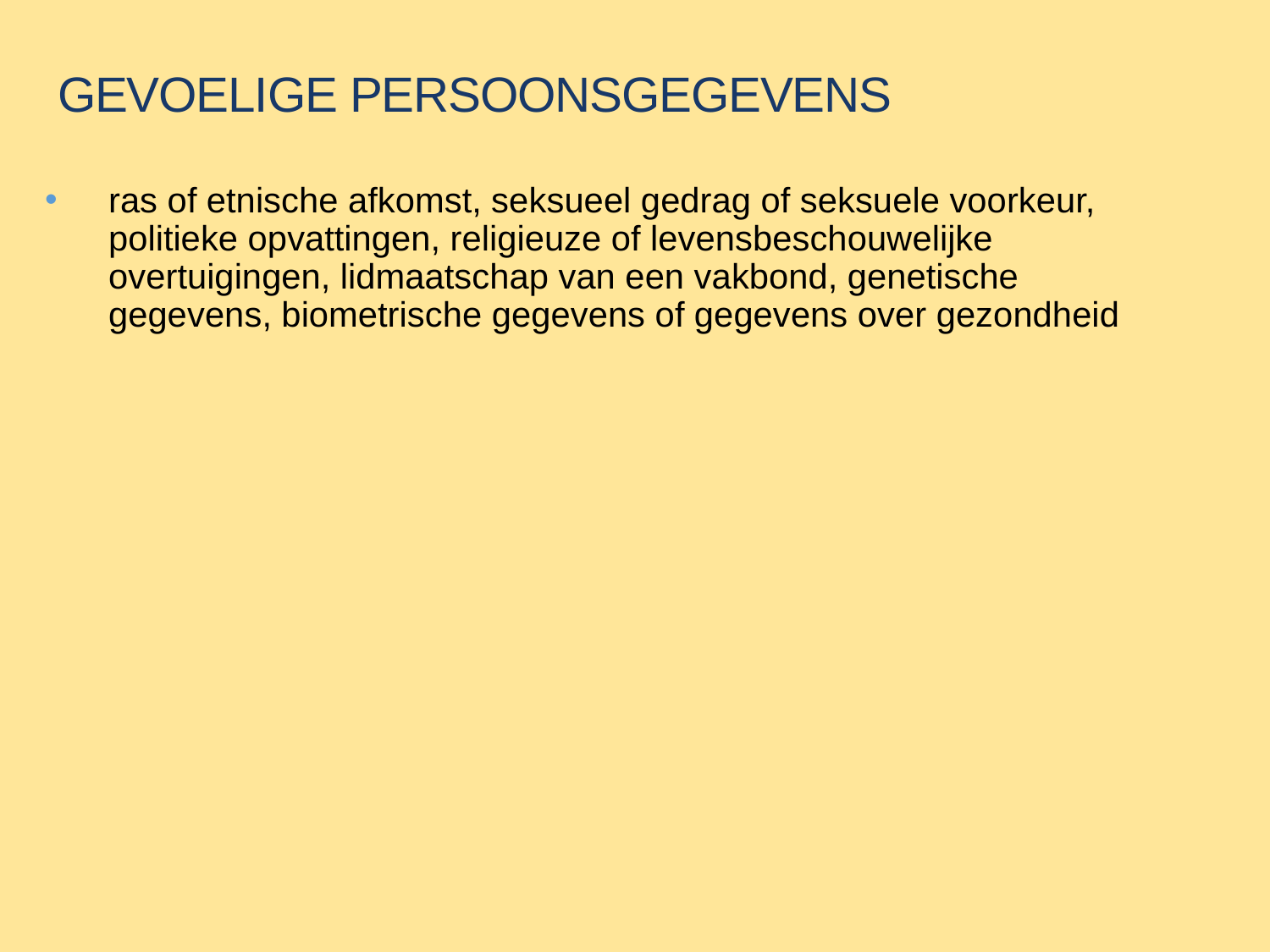

# Gevoelige persoonsgegevens
ras of etnische afkomst, seksueel gedrag of seksuele voorkeur, politieke opvattingen, religieuze of levensbeschouwelijke overtuigingen, lidmaatschap van een vakbond, genetische gegevens, biometrische gegevens of gegevens over gezondheid